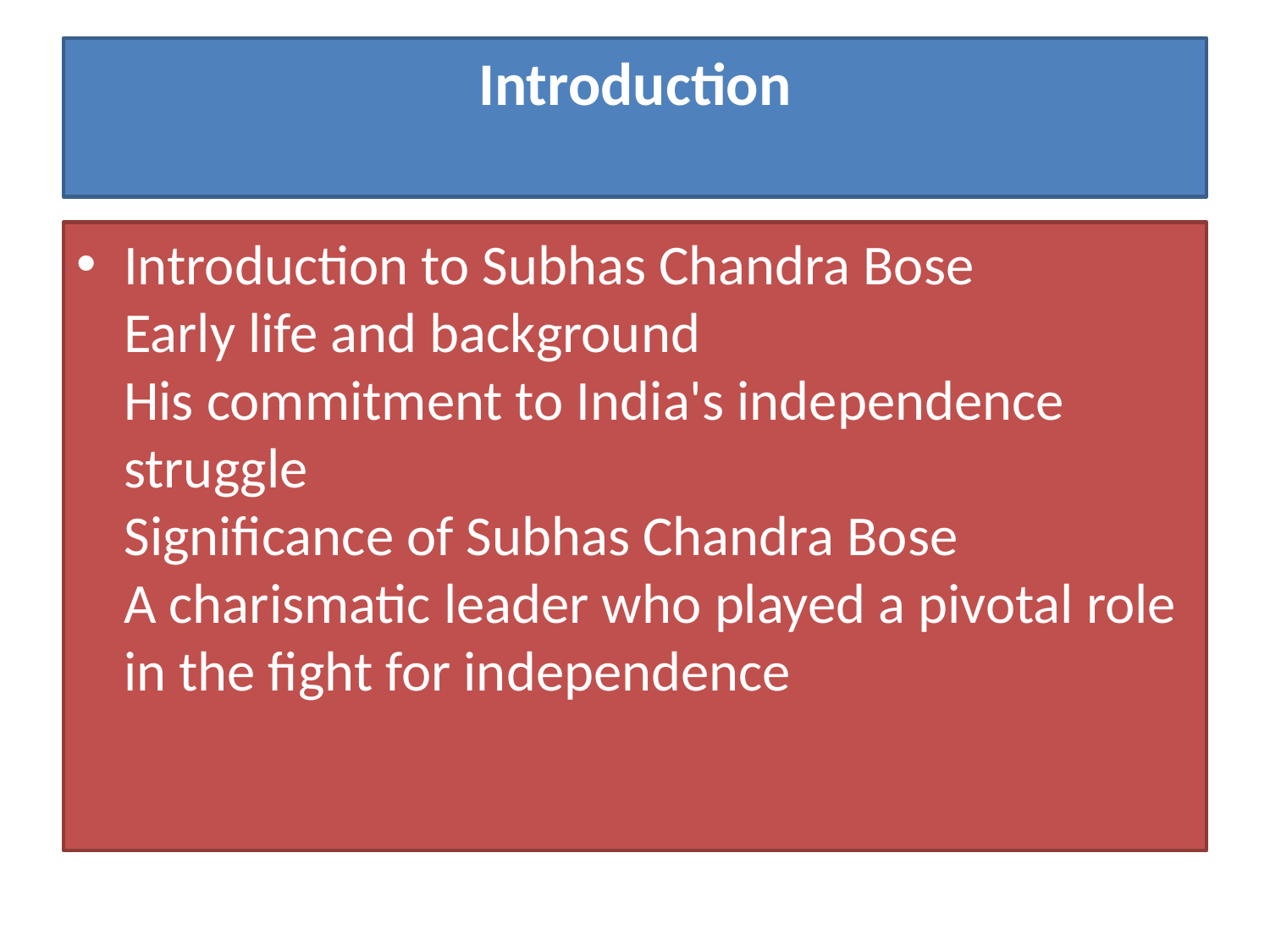

# Introduction
Introduction to Subhas Chandra Bose
Early life and background
His commitment to India's independence struggle
Significance of Subhas Chandra Bose
A charismatic leader who played a pivotal role in the fight for independence